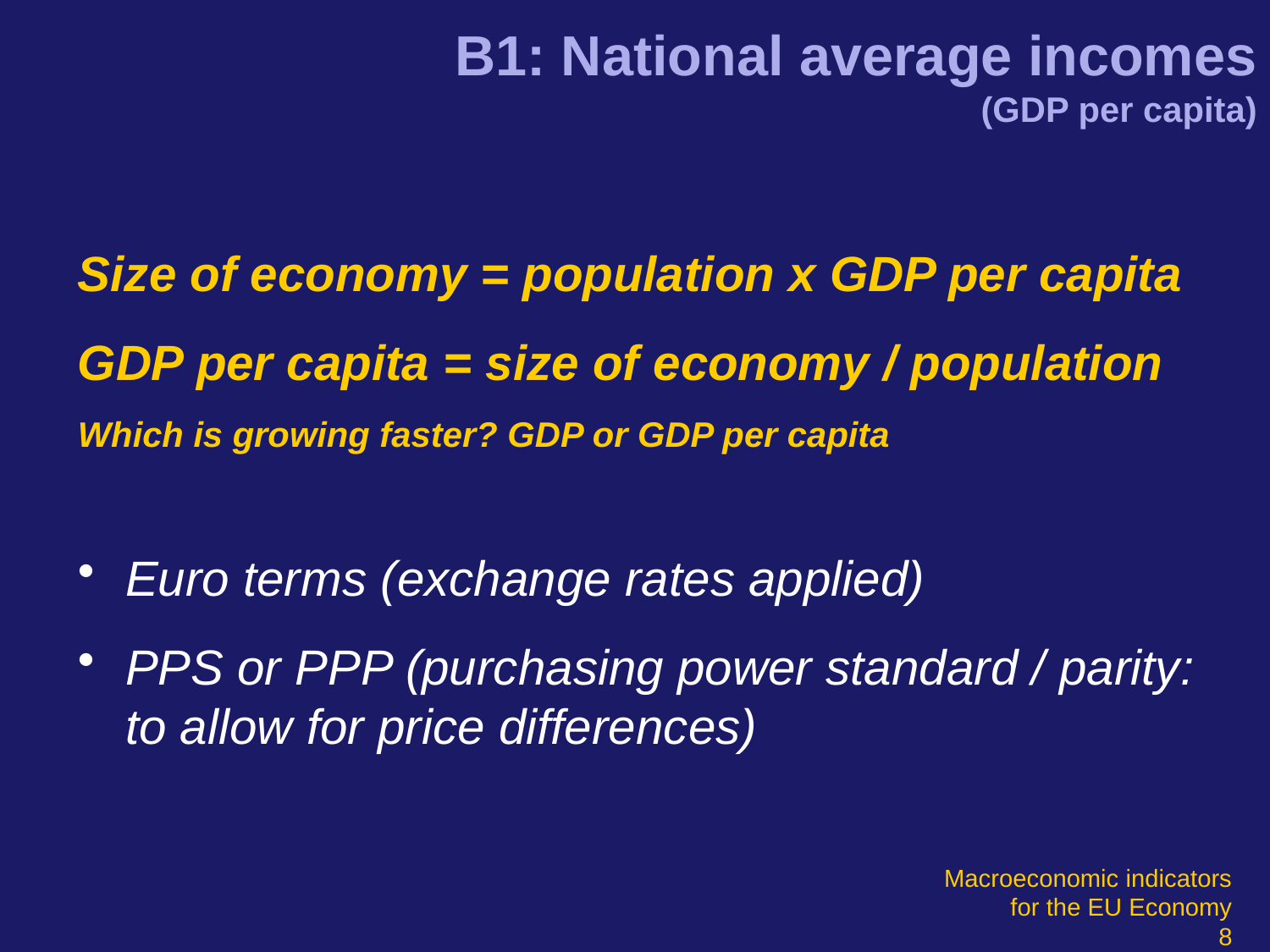

# B1: National average incomes (GDP per capita)
Size of economy = population x GDP per capita
GDP per capita = size of economy / population
Which is growing faster? GDP or GDP per capita

Euro terms (exchange rates applied)
PPS or PPP (purchasing power standard / parity: to allow for price differences)

Macroeconomic indicators
 for the EU Economy
8